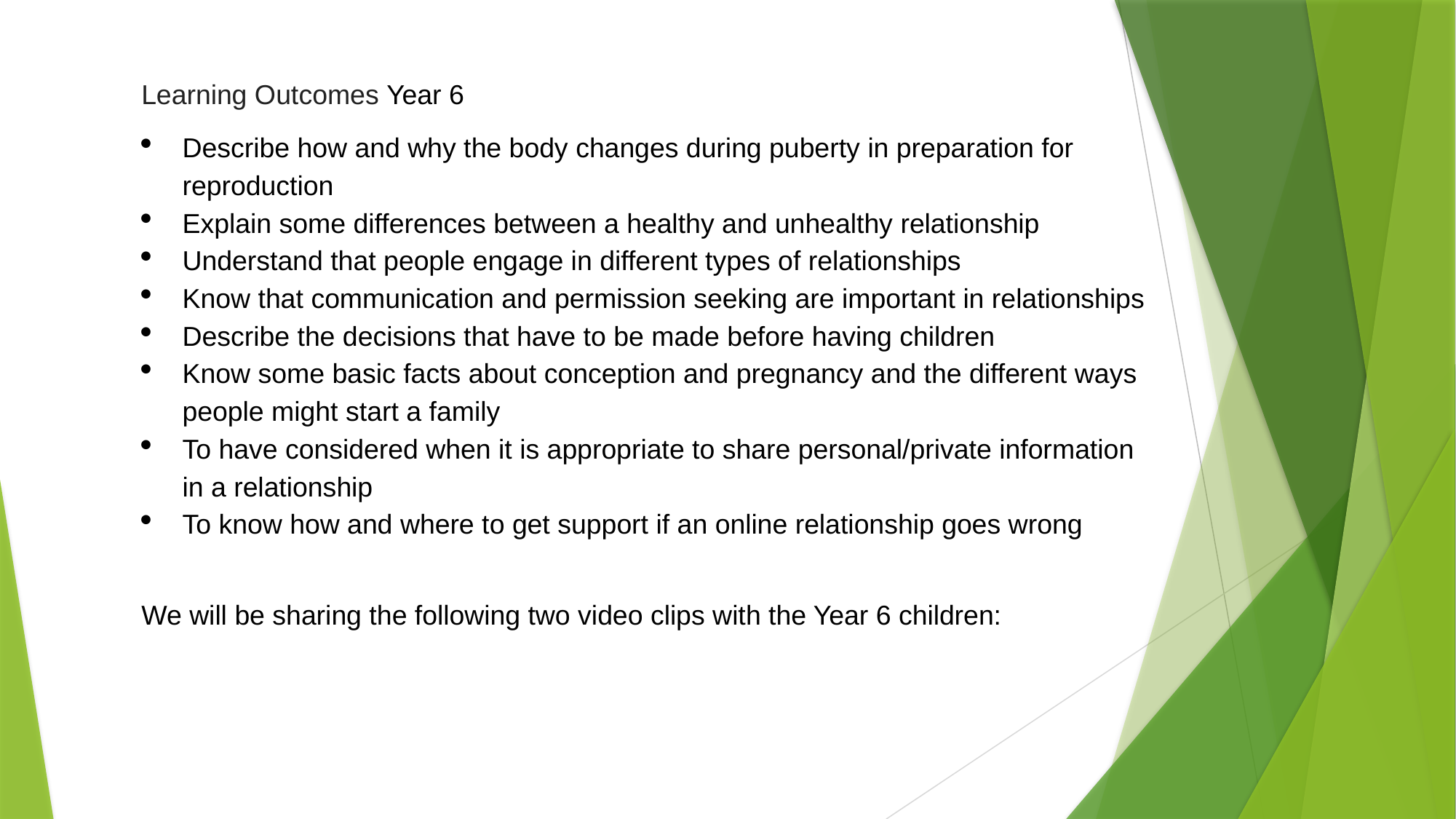

Learning Outcomes Year 6
Describe how and why the body changes during puberty in preparation for reproduction
Explain some differences between a healthy and unhealthy relationship
Understand that people engage in different types of relationships
Know that communication and permission seeking are important in relationships
Describe the decisions that have to be made before having children
Know some basic facts about conception and pregnancy and the different ways people might start a family
To have considered when it is appropriate to share personal/private information in a relationship
To know how and where to get support if an online relationship goes wrong

We will be sharing the following two video clips with the Year 6 children: